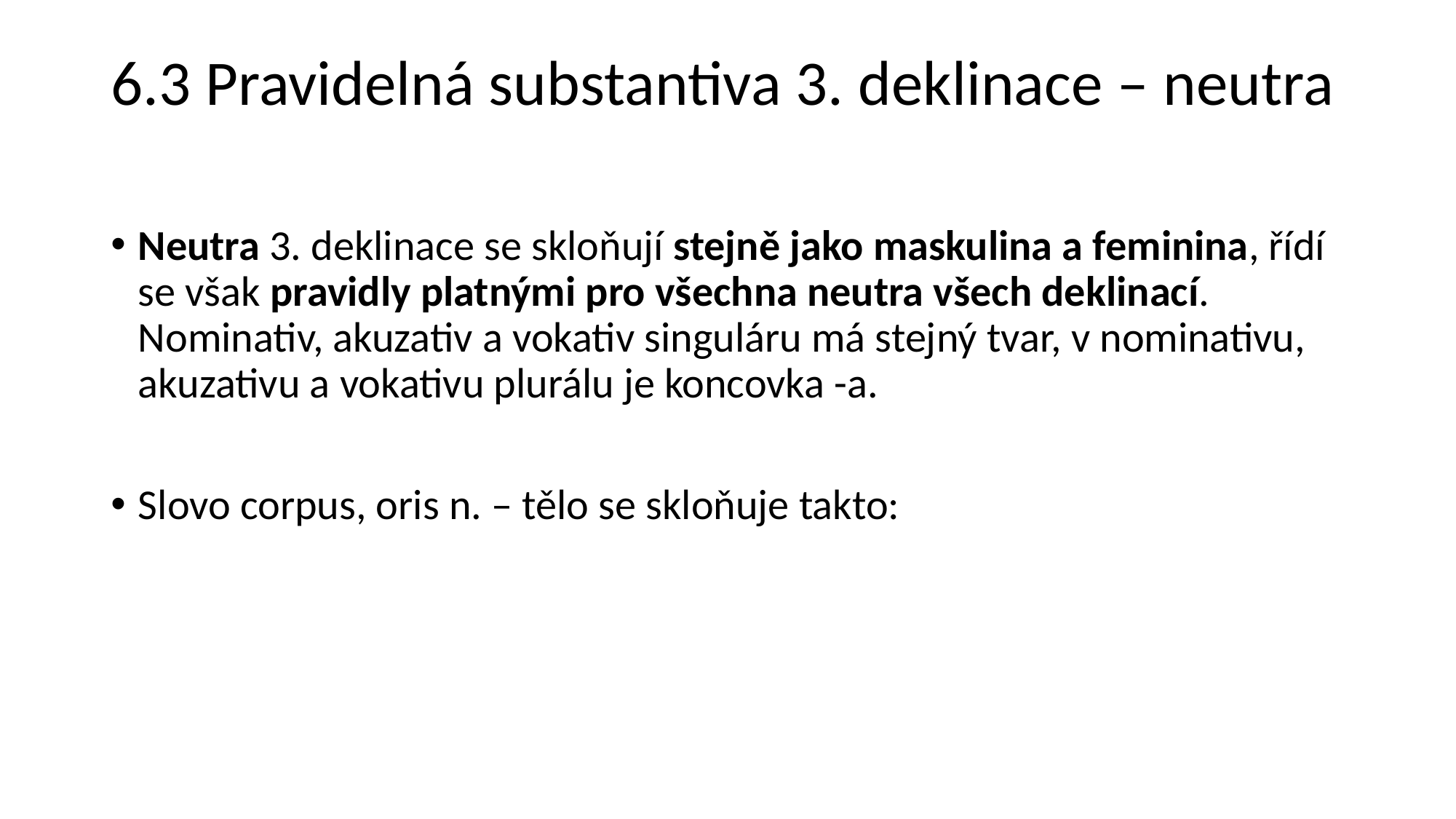

# 6.3 Pravidelná substantiva 3. deklinace – neutra
Neutra 3. deklinace se skloňují stejně jako maskulina a feminina, řídí se však pravidly platnými pro všechna neutra všech deklinací. Nominativ, akuzativ a vokativ singuláru má stejný tvar, v nominativu, akuzativu a vokativu plurálu je koncovka -a.

Slovo corpus, oris n. – tělo se skloňuje takto: